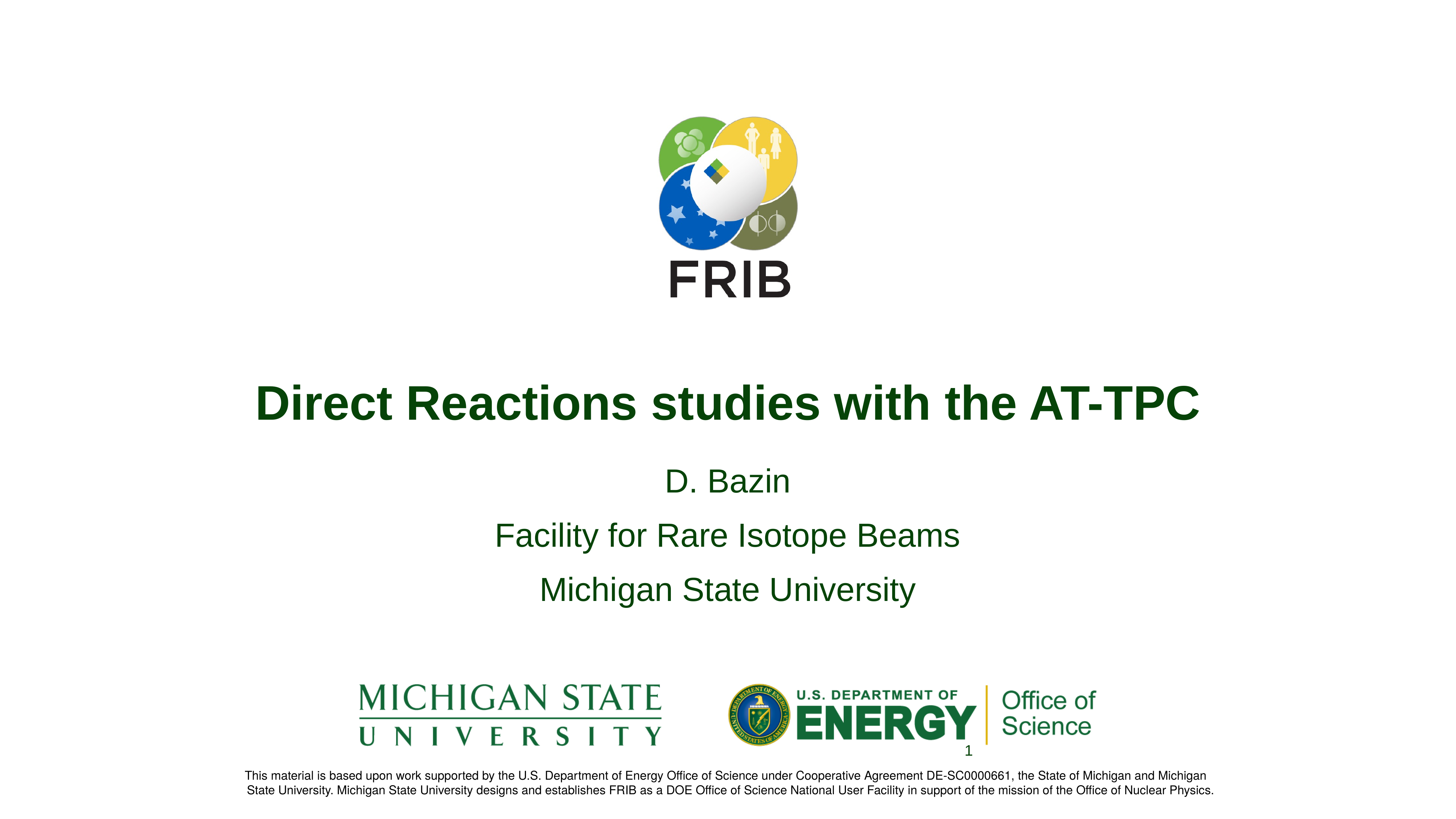

# Direct Reactions studies with the AT-TPC
D. Bazin
Facility for Rare Isotope Beams
Michigan State University
1